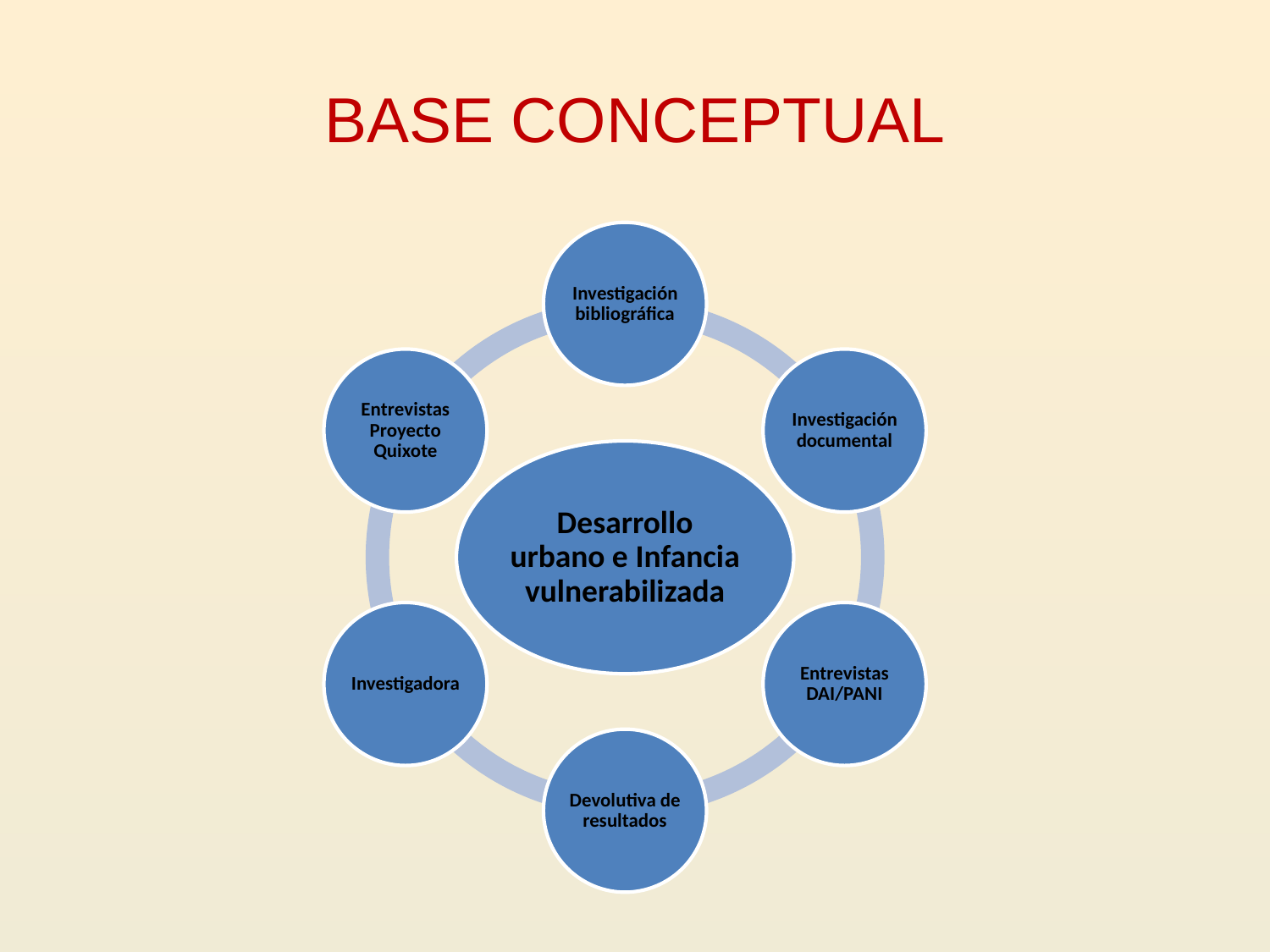

# BASE CONCEPTUAL
Desarrollo urbano e Infancia vulnerabilizada
Investigación bibliográfica
Investigación documental
Entrevistas DAI/PANI
Devolutiva de resultados
Investigadora
Entrevistas Proyecto Quixote